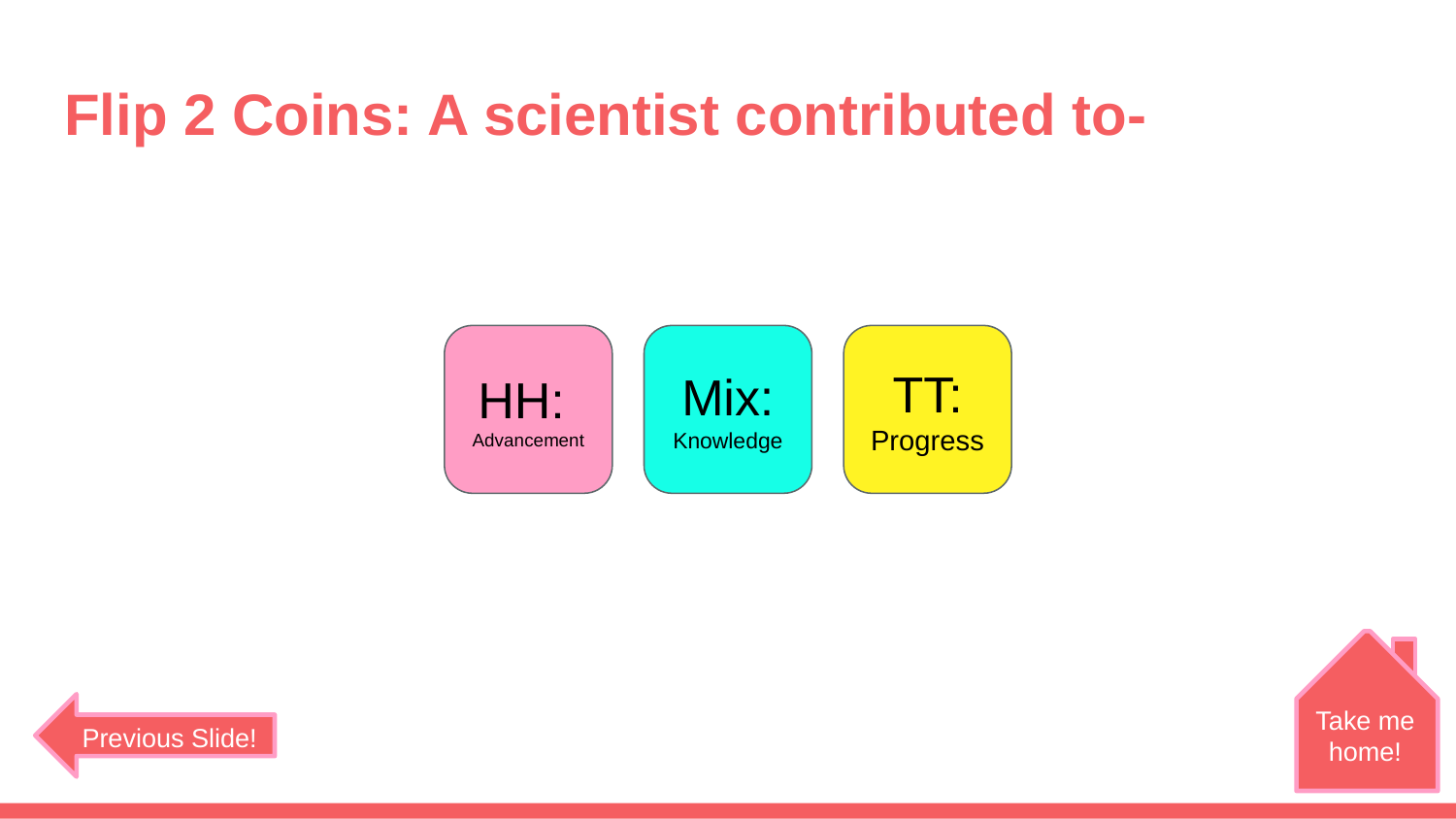

# Flip 2 Coins: A scientist contributed to-
HH:
Advancement
Mix:
Knowledge
TT:
Progress

Take me home!

Previous Slide!